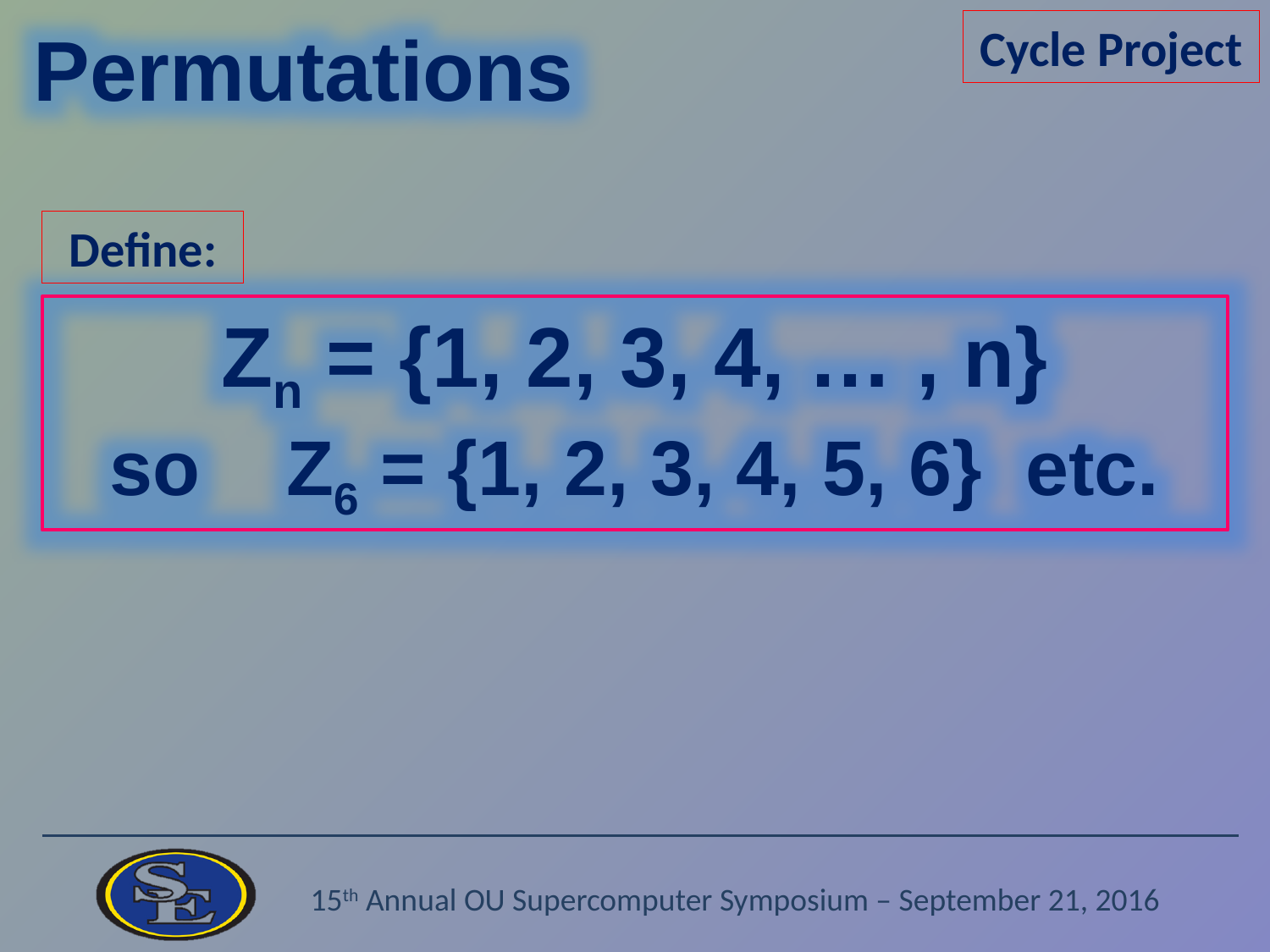

Permutations
Cycle Project
Define:
Zn = {1, 2, 3, 4, … , n}
so    Z6 = {1, 2, 3, 4, 5, 6}  etc.